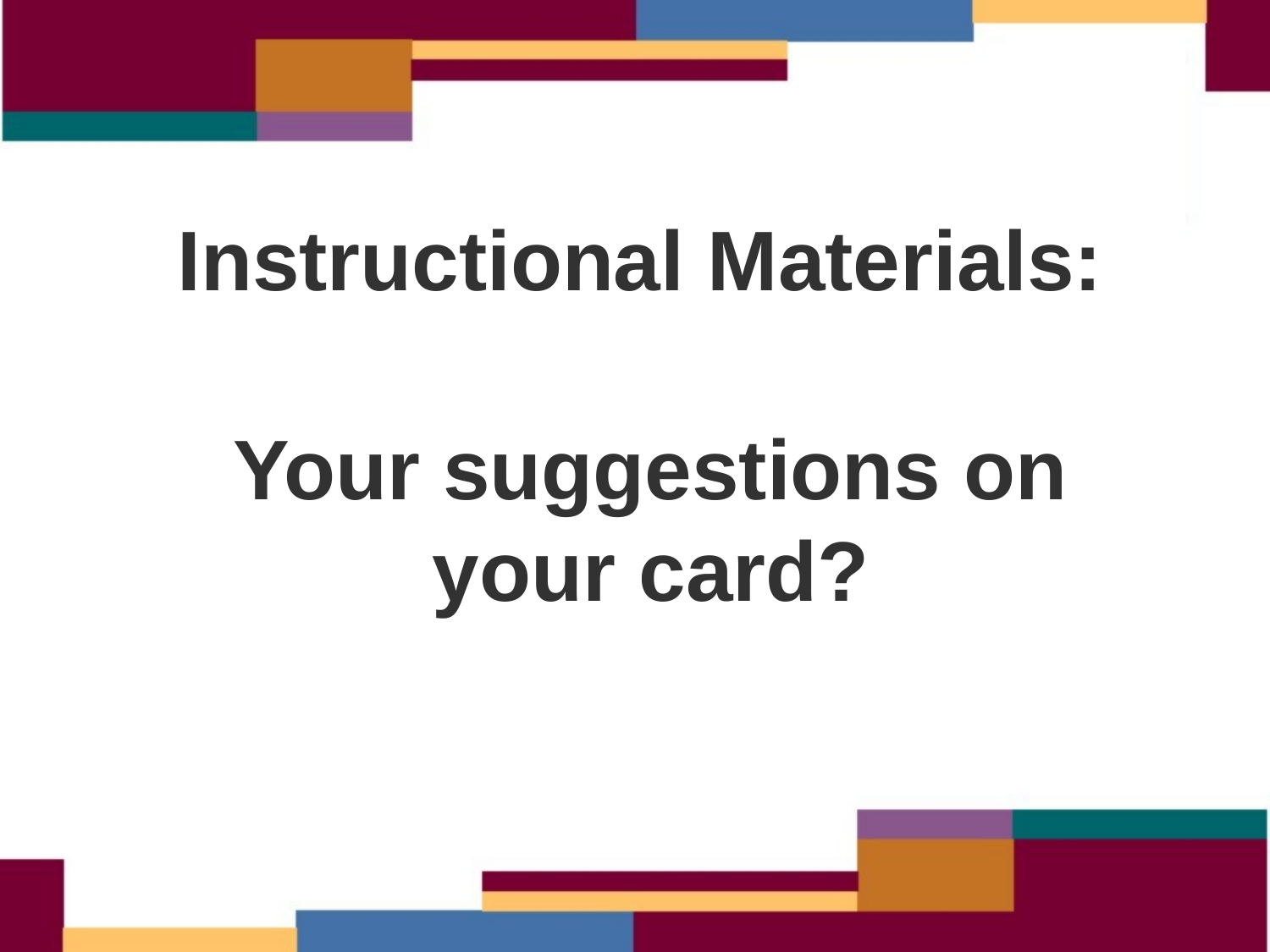

Instructional Materials:
# Your suggestions on your card?